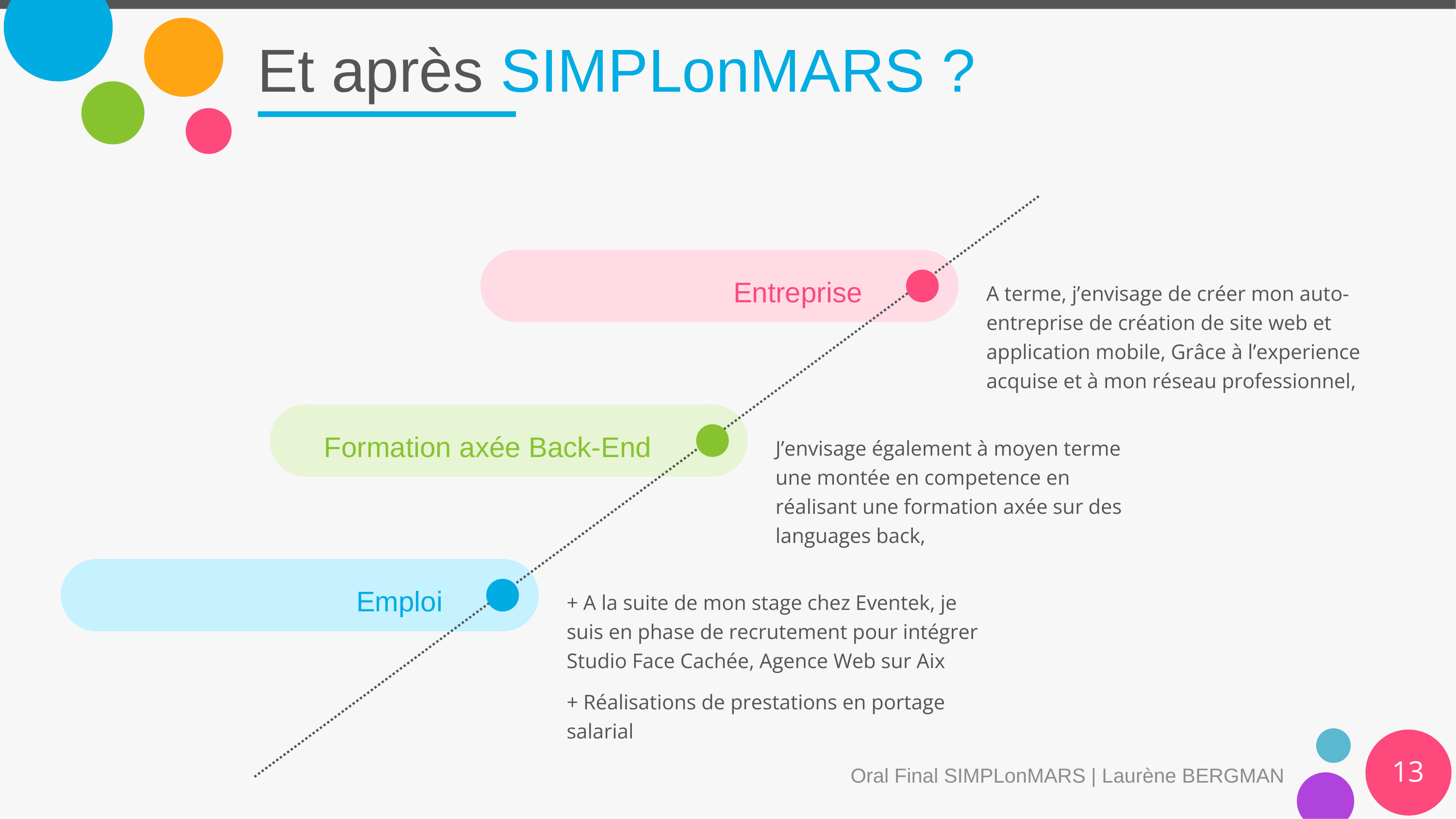

# Et après SIMPLonMARS ?

Entreprise
A terme, j’envisage de créer mon auto-entreprise de création de site web et application mobile, Grâce à l’experience acquise et à mon réseau professionnel,
Formation axée Back-End
J’envisage également à moyen terme une montée en competence en réalisant une formation axée sur des languages back,
Emploi
+ A la suite de mon stage chez Eventek, je suis en phase de recrutement pour intégrer Studio Face Cachée, Agence Web sur Aix
+ Réalisations de prestations en portage salarial
13
Oral Final SIMPLonMARS | Laurène BERGMAN